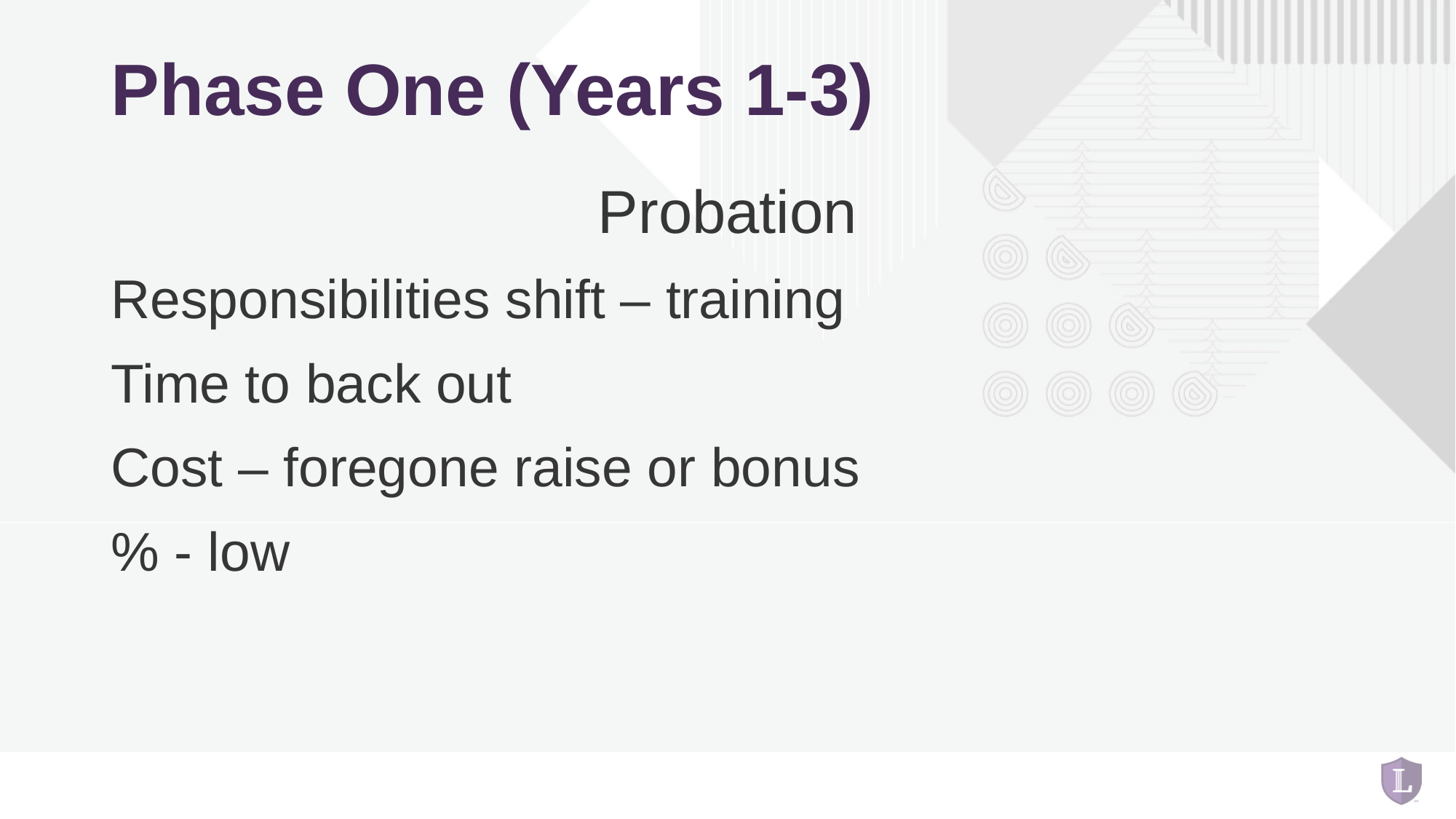

# Phase One (Years 1-3)
Probation
Responsibilities shift – training
Time to back out
Cost – foregone raise or bonus
% - low